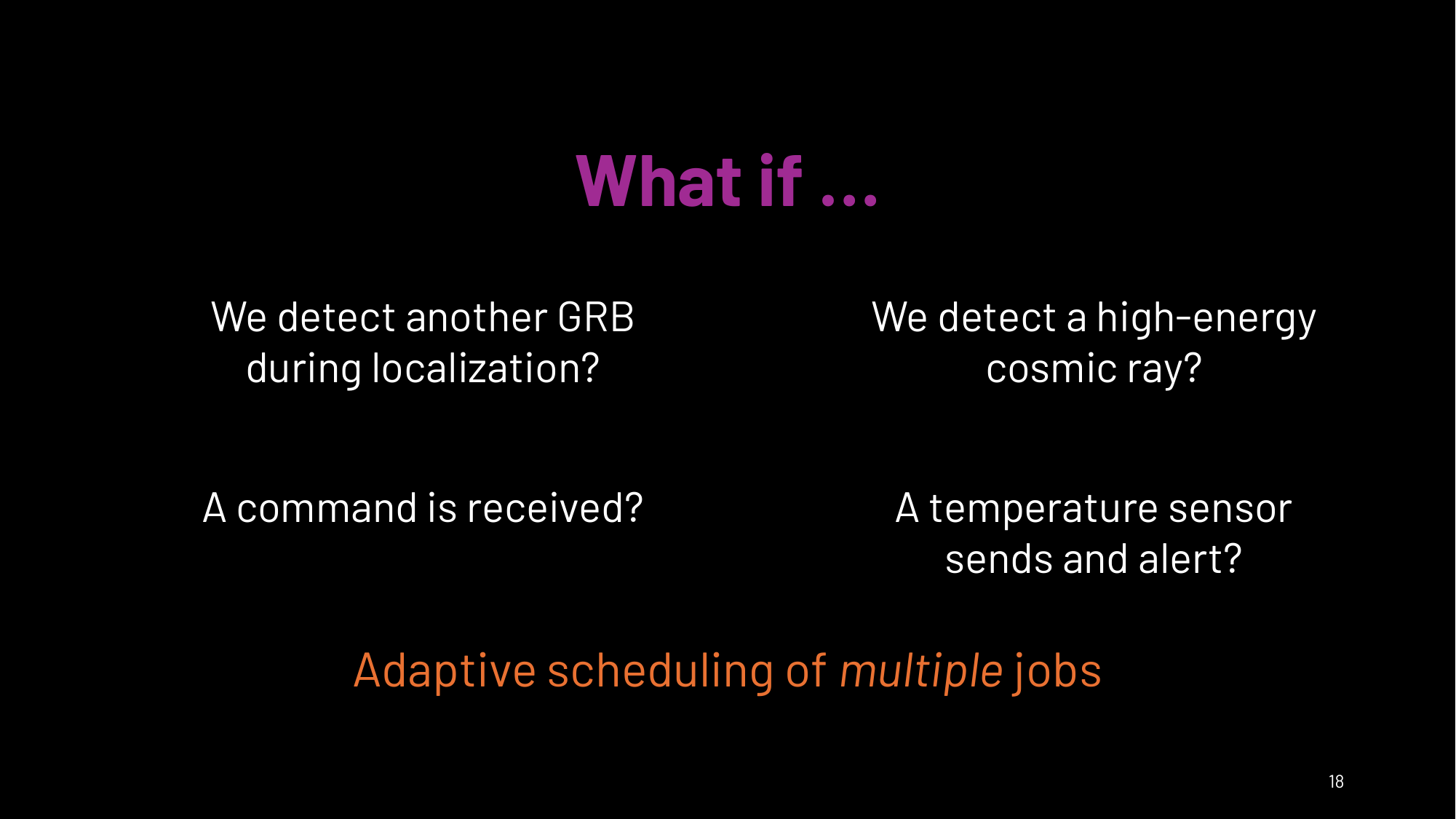

What if …
We detect another GRB during localization?
We detect a high-energy cosmic ray?
A command is received?
A temperature sensor sends and alert?
Adaptive scheduling of multiple jobs
18